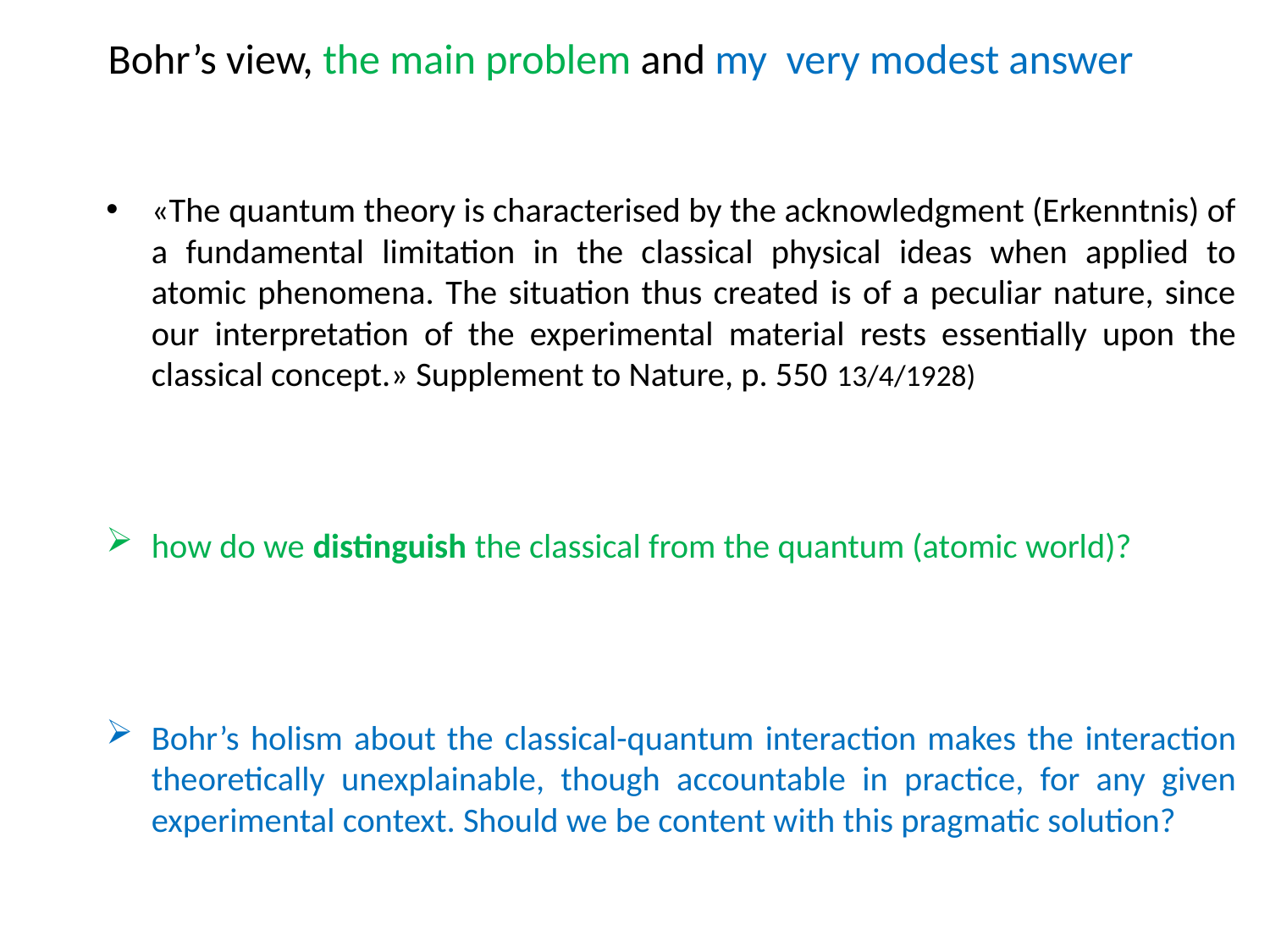

# Bohr’s view, the main problem and my  very modest answer

«The quantum theory is characterised by the acknowledgment (Erkenntnis) of a fundamental limitation in the classical physical ideas when applied to atomic phenomena. The situation thus created is of a peculiar nature, since our interpretation of the experimental material rests essentially upon the classical concept.» Supplement to Nature, p. 550 13/4/1928)

how do we distinguish the classical from the quantum (atomic world)?

Bohr’s holism about the classical-quantum interaction makes the interaction theoretically unexplainable, though accountable in practice, for any given experimental context. Should we be content with this pragmatic solution?